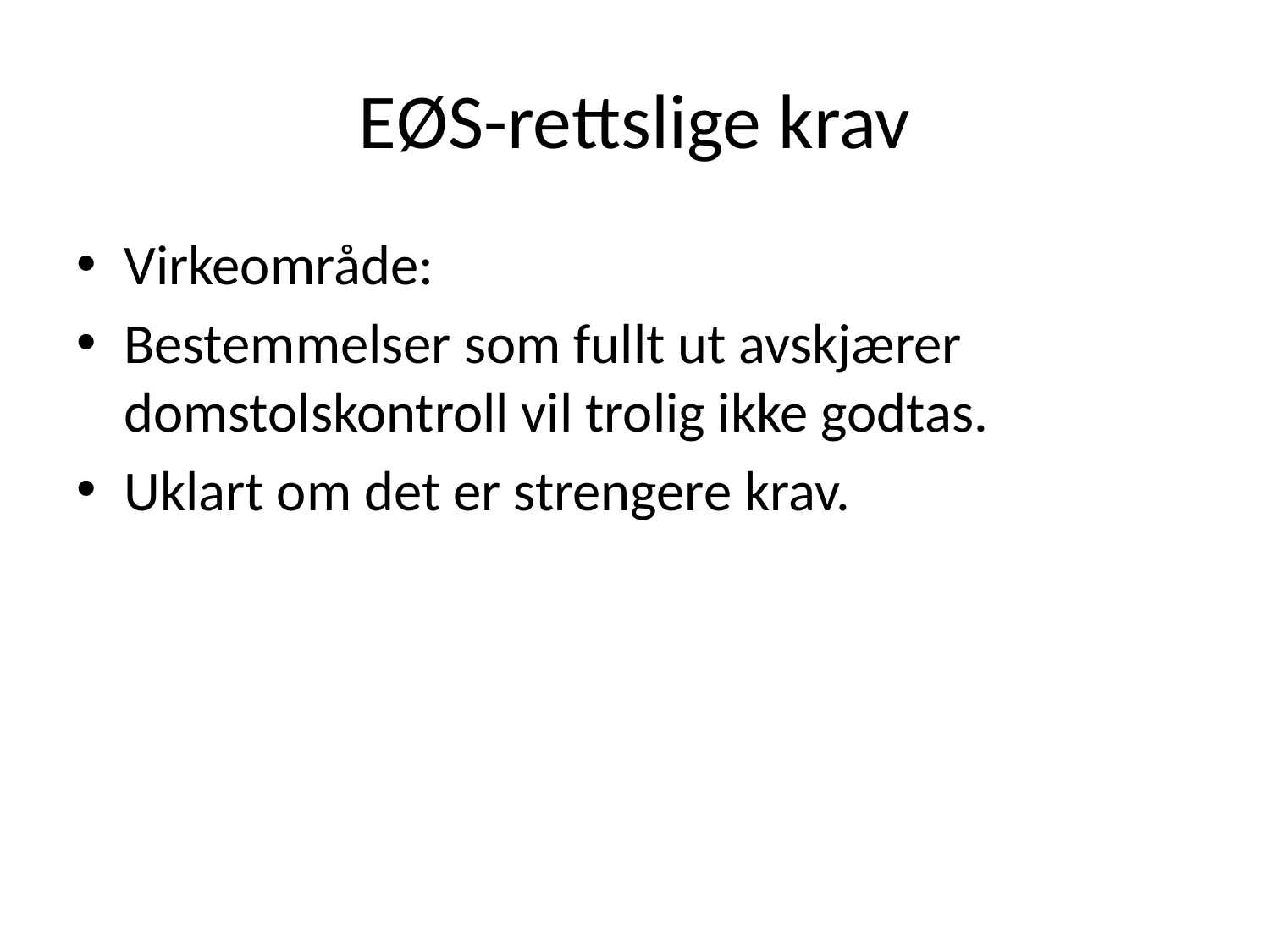

# EØS-rettslige krav
Virkeområde:
Bestemmelser som fullt ut avskjærer domstolskontroll vil trolig ikke godtas.
Uklart om det er strengere krav.